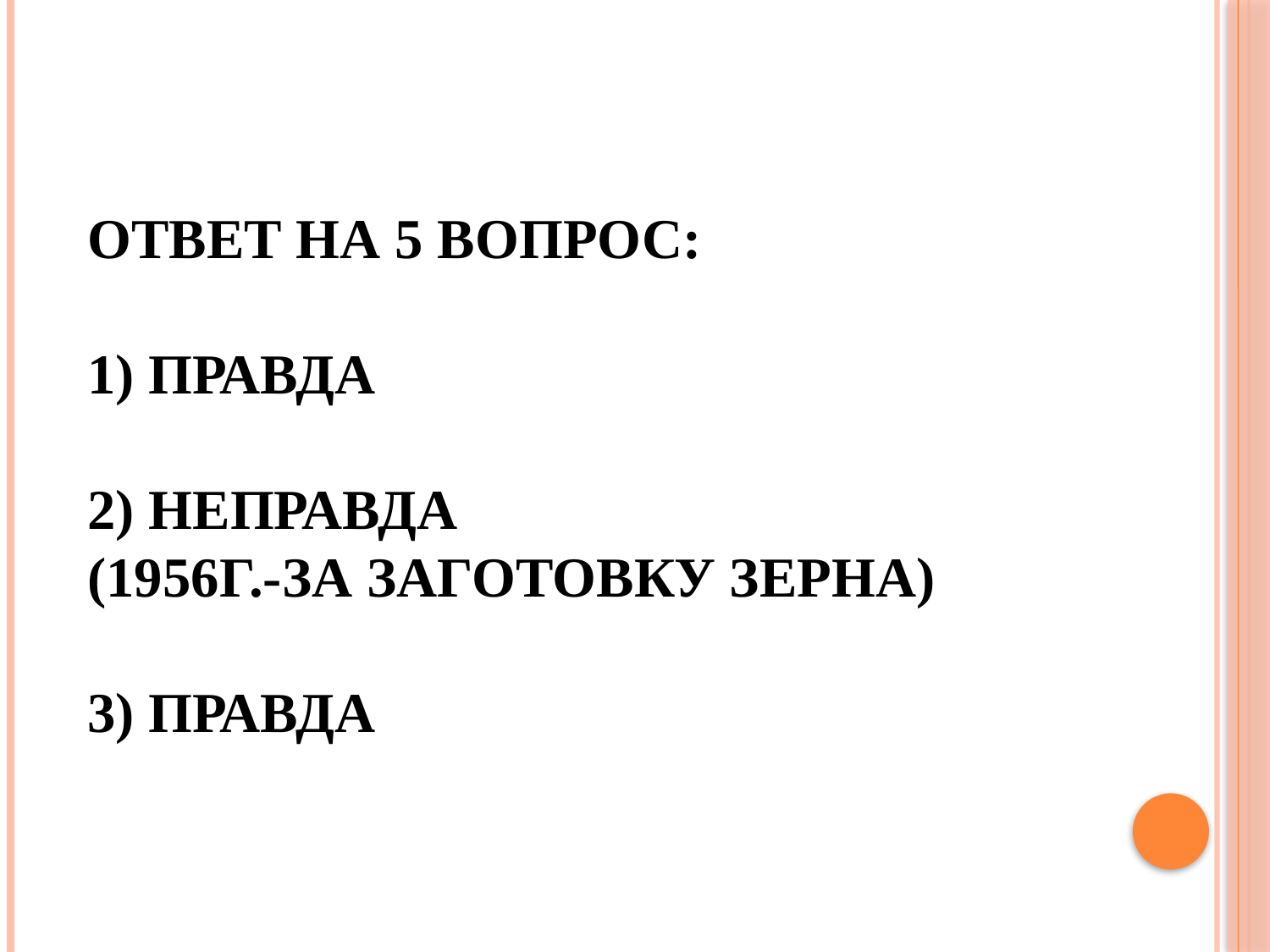

# Ответ на 5 вопрос: 1) правда 2) неправда (1956г.-за заготовку зерна) 3) правда